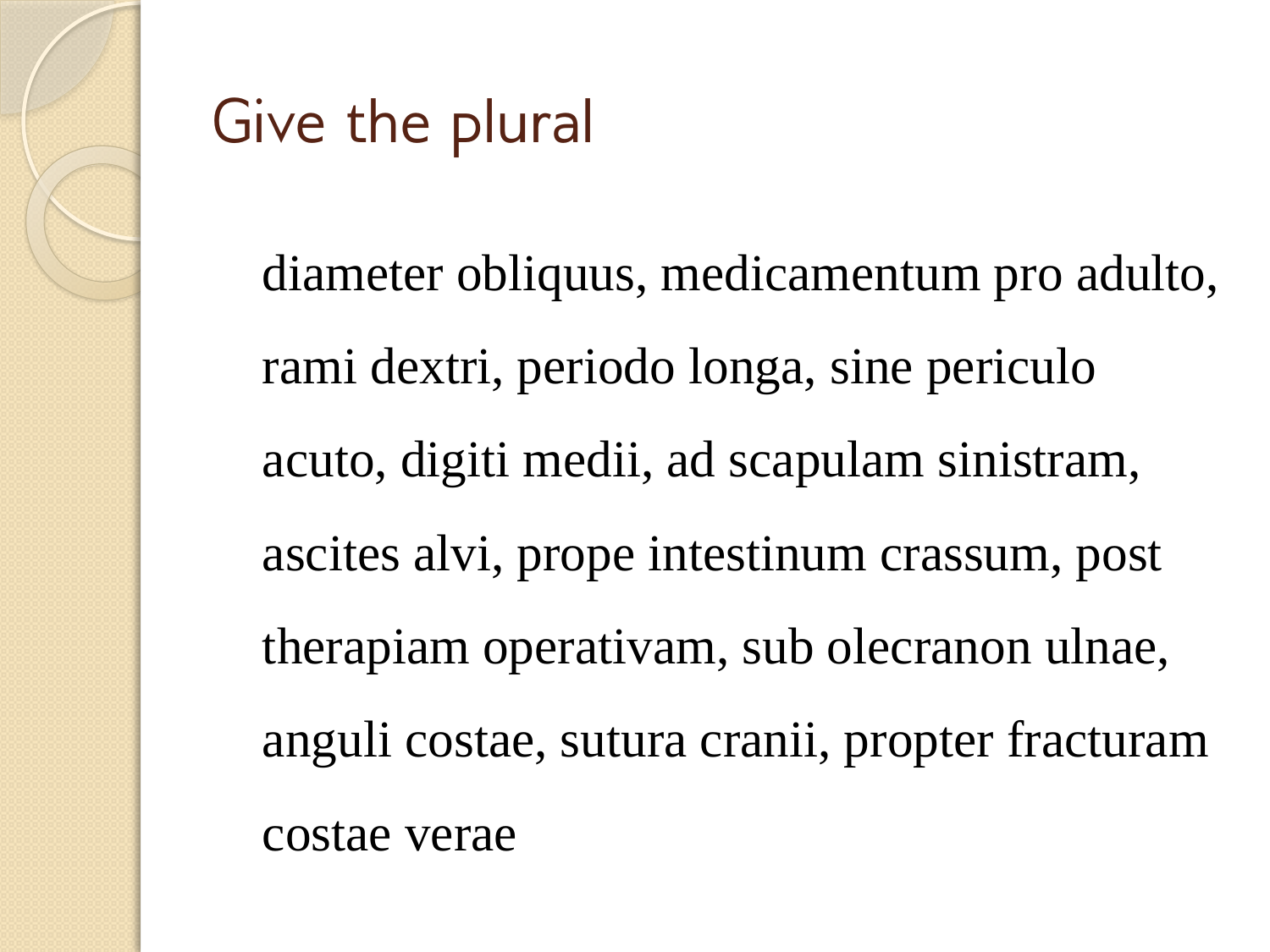

# Give the plural
   diameter obliquus, medicamentum pro adulto, rami dextri, periodo longa, sine periculo acuto, digiti medii, ad scapulam sinistram, ascites alvi, prope intestinum crassum, post therapiam operativam, sub olecranon ulnae, anguli costae, sutura cranii, propter fracturam costae verae